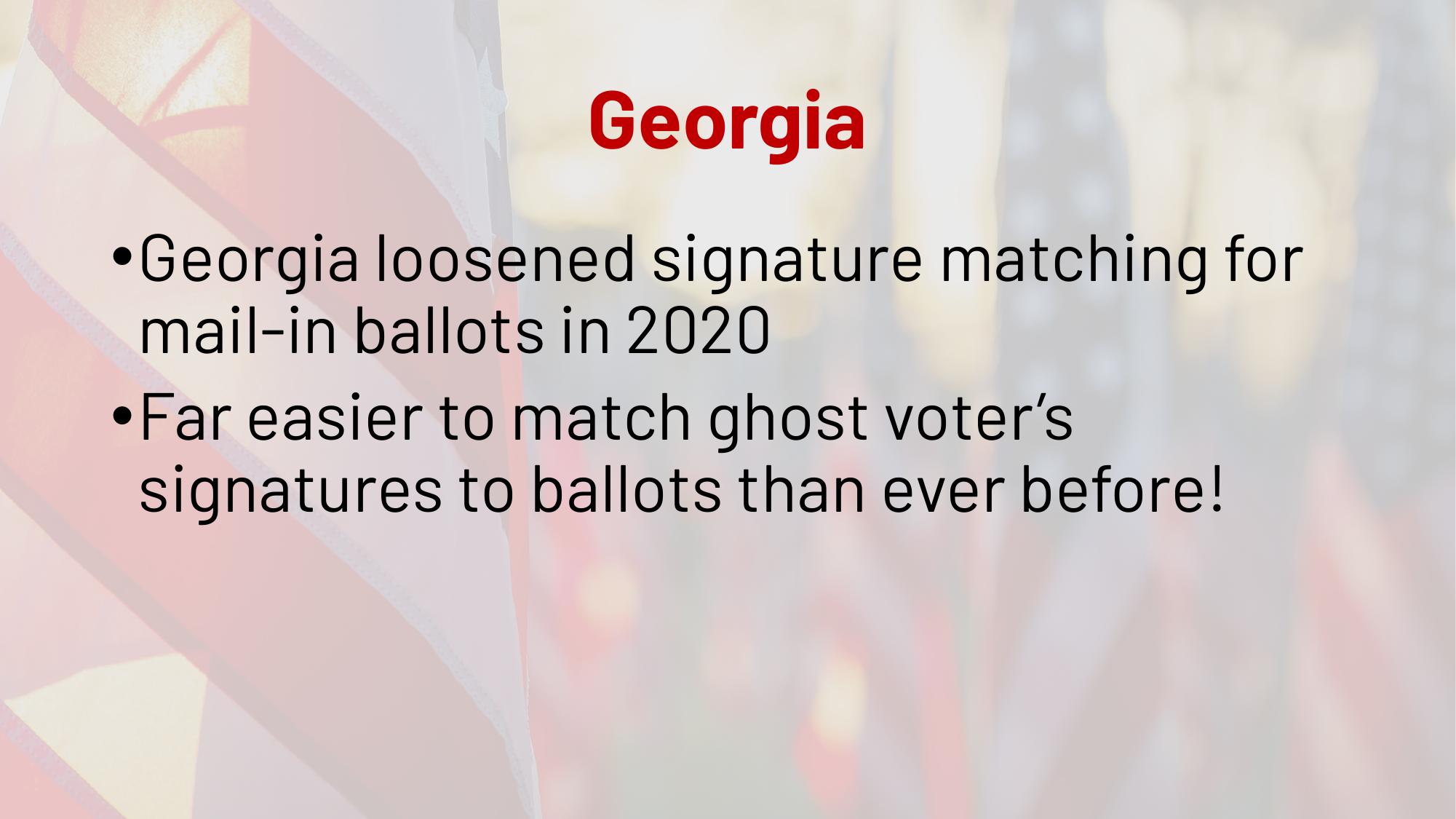

# Georgia
Georgia loosened signature matching for mail-in ballots in 2020
Far easier to match ghost voter’s signatures to ballots than ever before!